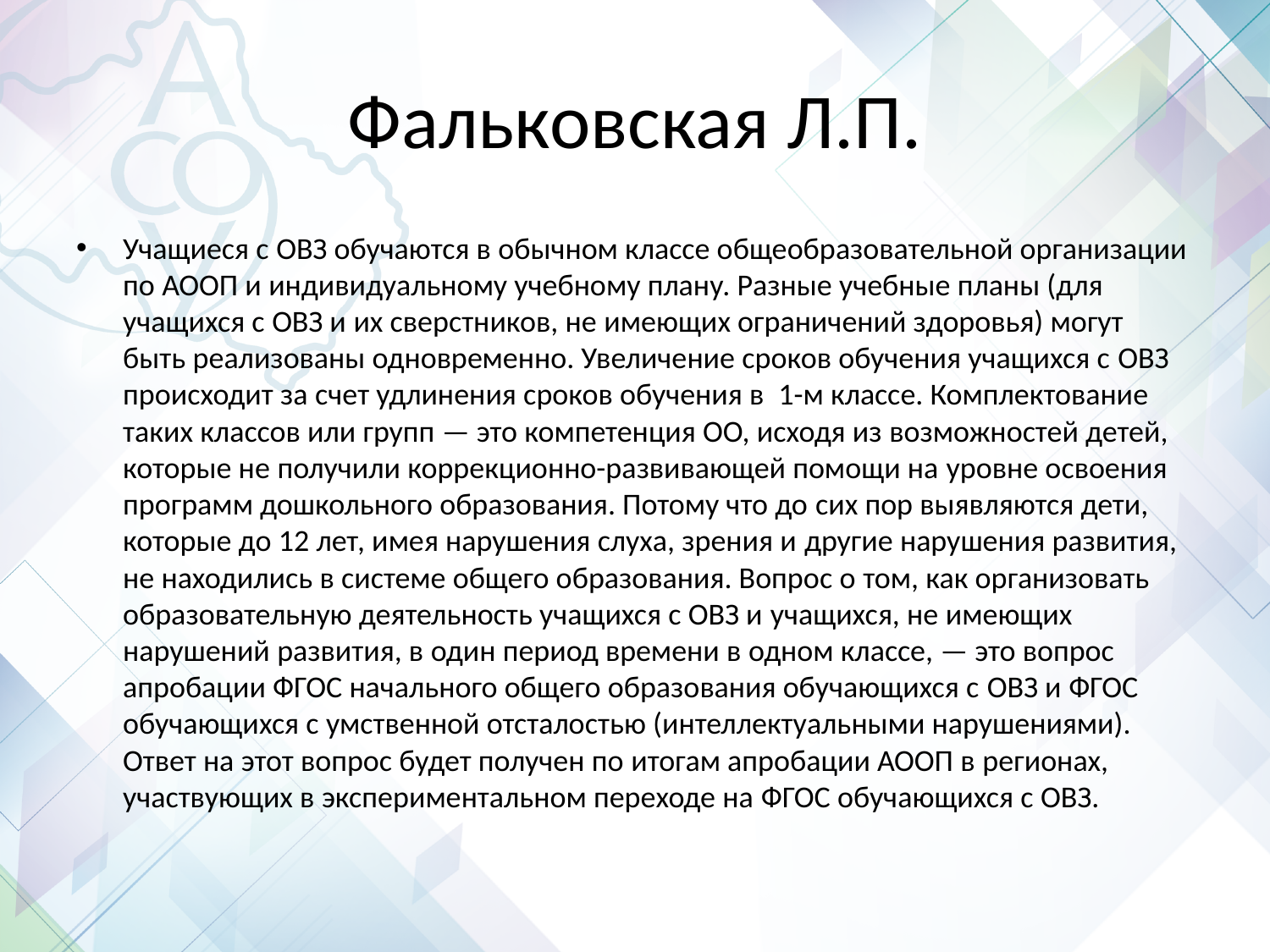

# Фальковская Л.П.
Учащиеся с ОВЗ обучаются в обычном классе общеобразовательной организации по АООП и индивидуальному учебному плану. Разные учебные планы (для учащихся с ОВЗ и их сверстников, не имеющих ограничений здоровья) могут быть реализованы одновременно. Увеличение сроков обучения учащихся с ОВЗ происходит за счет удлинения сроков обучения в  1-м классе. Комплектование таких классов или групп — это компетенция ОО, исходя из возможностей детей, которые не получили коррекционно-развивающей помощи на уровне освоения программ дошкольного образования. Потому что до сих пор выявляются дети, которые до 12 лет, имея нарушения слуха, зрения и другие нарушения развития, не находились в системе общего образования. Вопрос о том, как организовать образовательную деятельность учащихся с ОВЗ и учащихся, не имеющих нарушений развития, в один период времени в одном классе, — это вопрос апробации ФГОС начального общего образования обучающихся с ОВЗ и ФГОС обучающихся с умственной отсталостью (интеллектуальными нарушениями). Ответ на этот вопрос будет получен по итогам апробации АООП в регионах, участвующих в экспериментальном переходе на ФГОС обучающихся с ОВЗ.